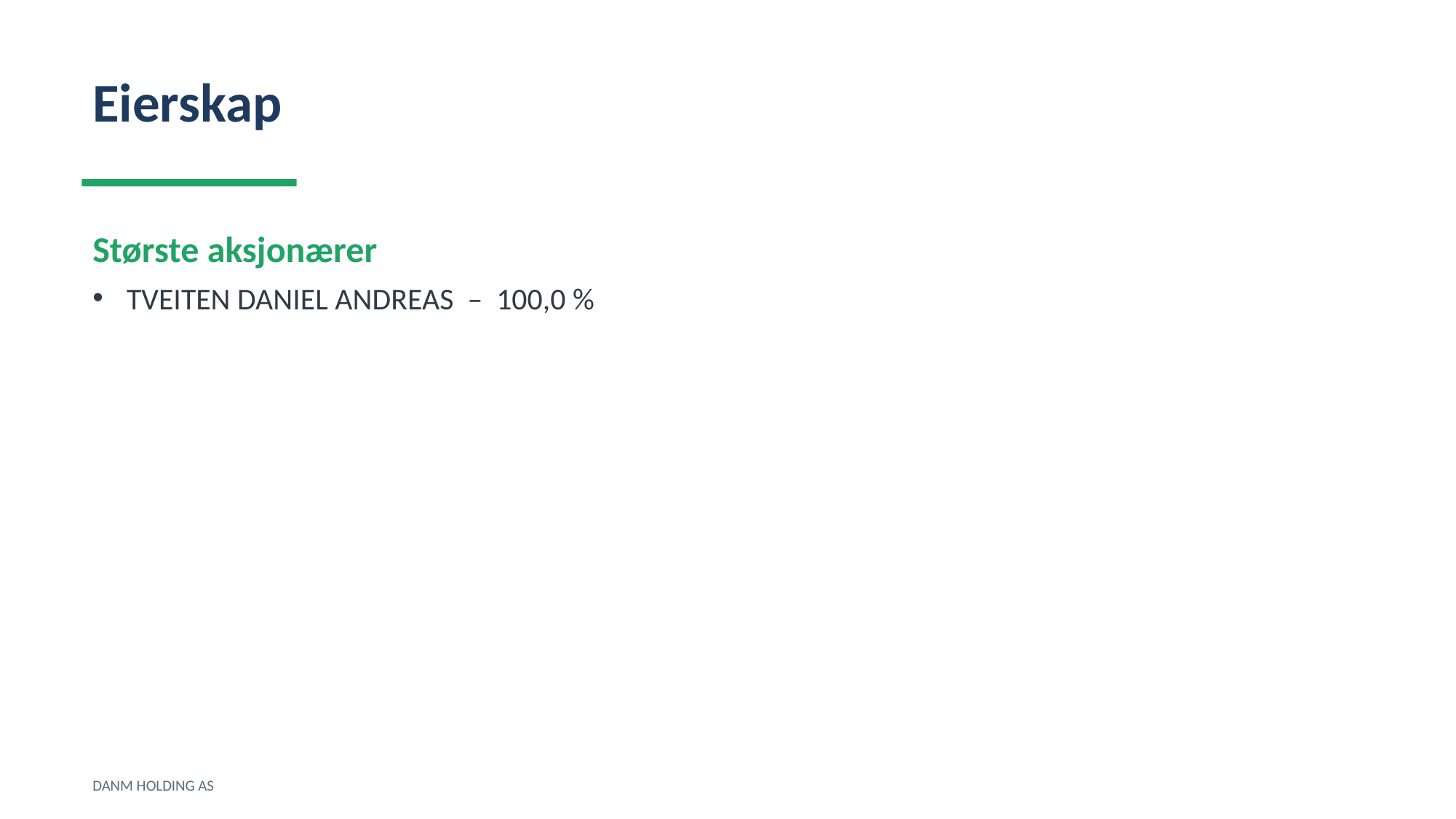

Eierskap

Største aksjonærer
TVEITEN DANIEL ANDREAS  –  100,0 %
DANM HOLDING AS